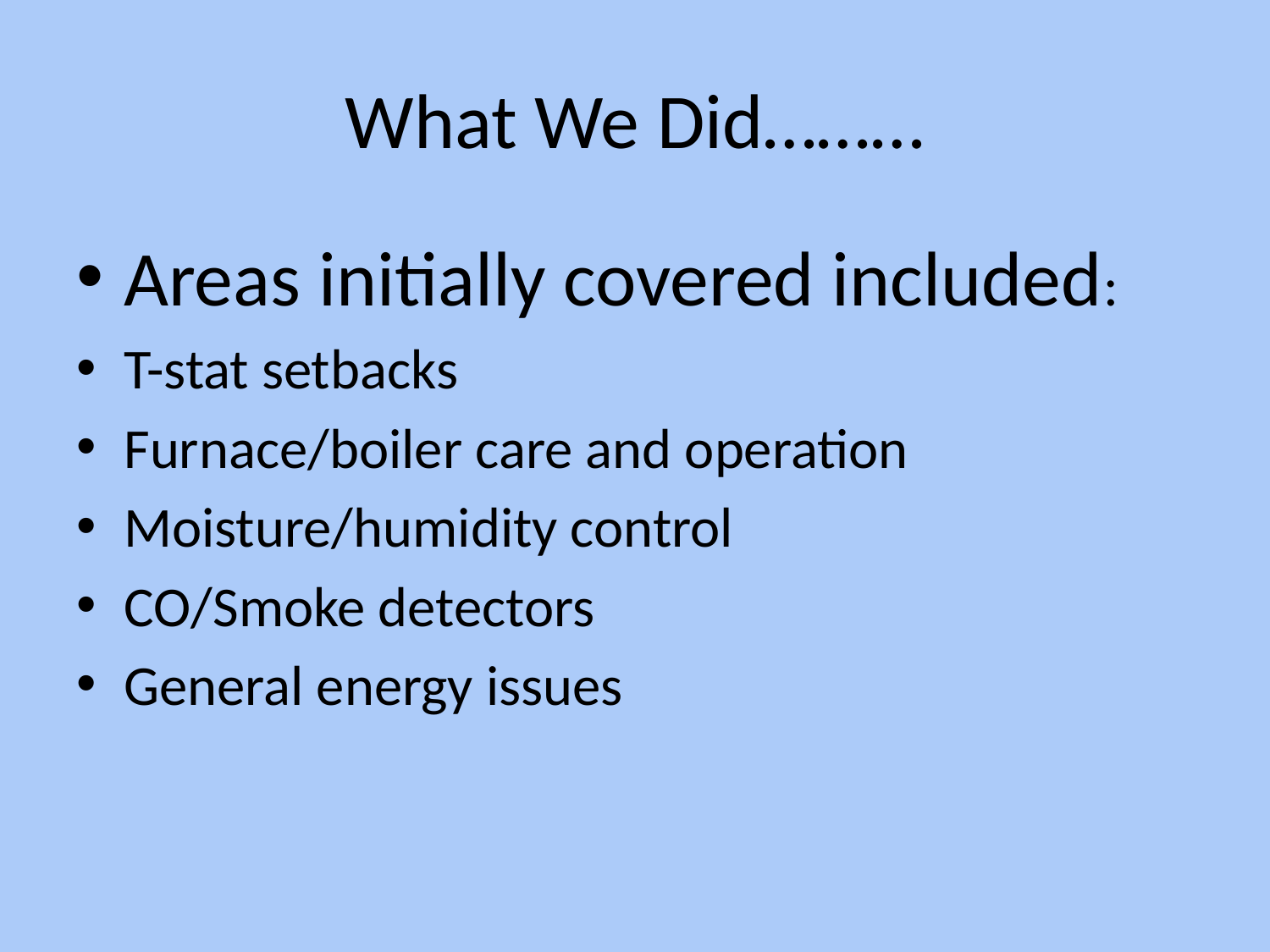

# What We Did………
Areas initially covered included:
T-stat setbacks
Furnace/boiler care and operation
Moisture/humidity control
CO/Smoke detectors
General energy issues